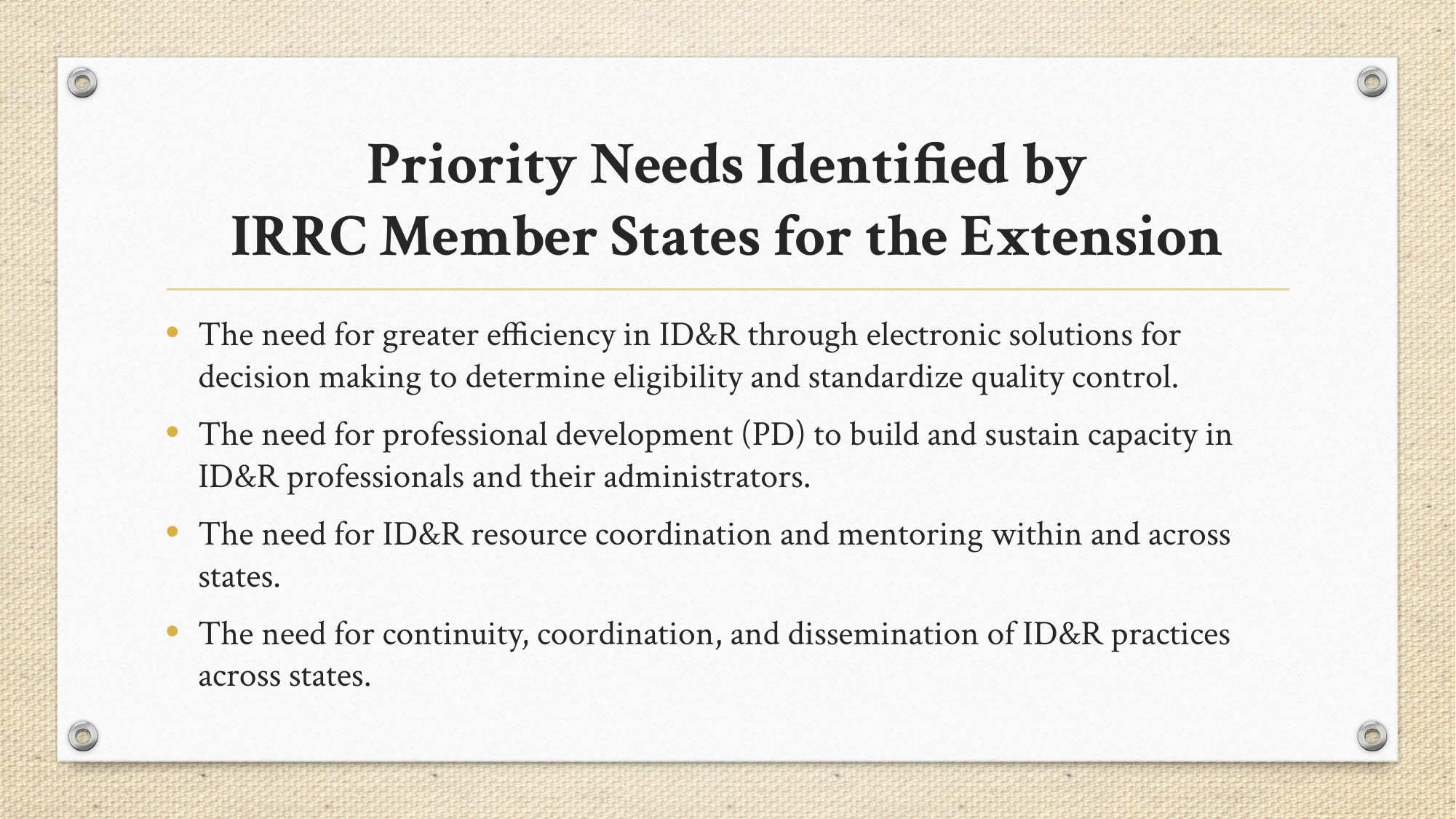

# Priority Needs Identified by IRRC Member States for the Extension
The need for greater efficiency in ID&R through electronic solutions for decision making to determine eligibility and standardize quality control.
The need for professional development (PD) to build and sustain capacity in ID&R professionals and their administrators.
The need for ID&R resource coordination and mentoring within and across states.
The need for continuity, coordination, and dissemination of ID&R practices across states.